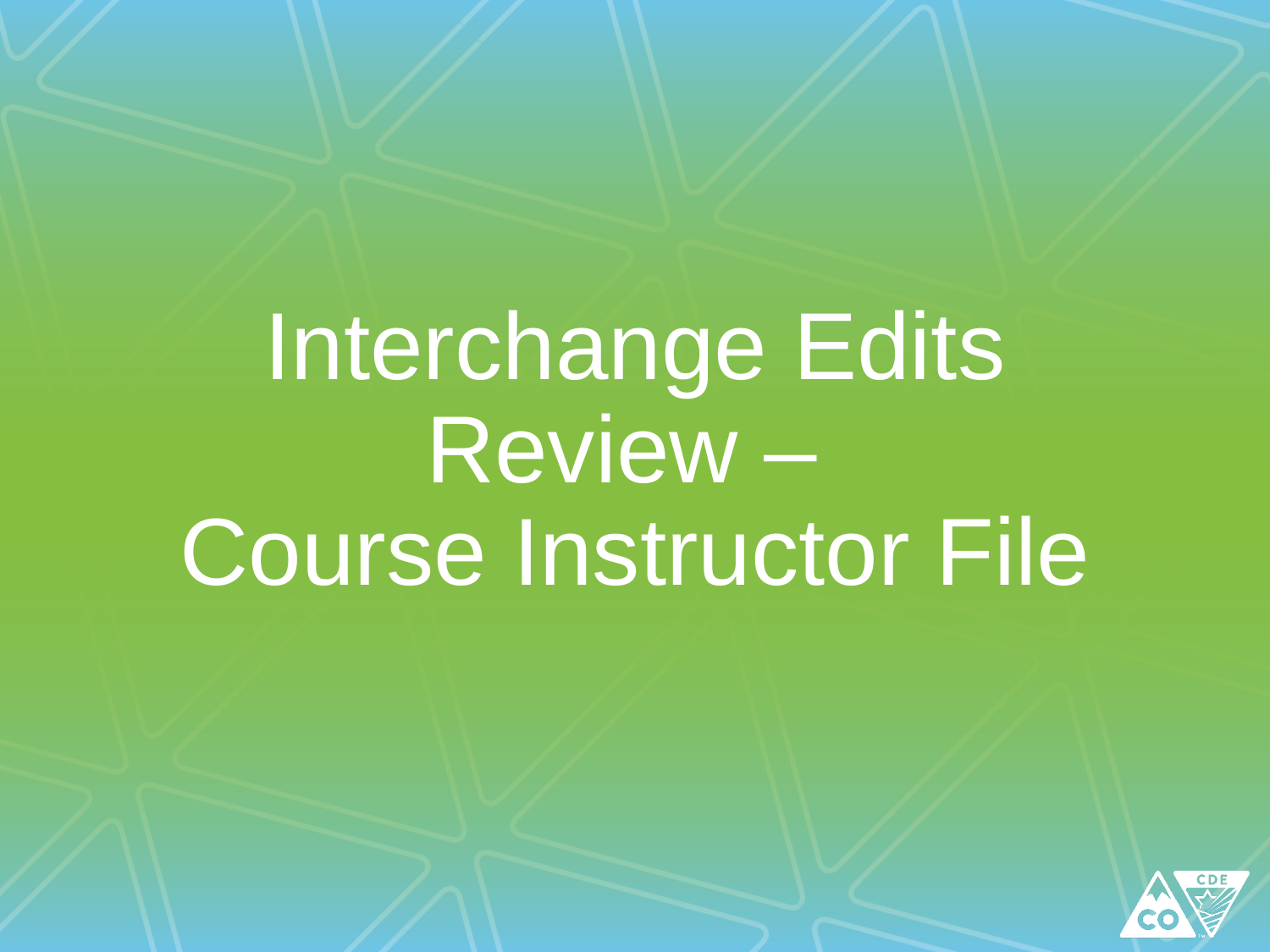

# Interchange Edits Review – Course Instructor File